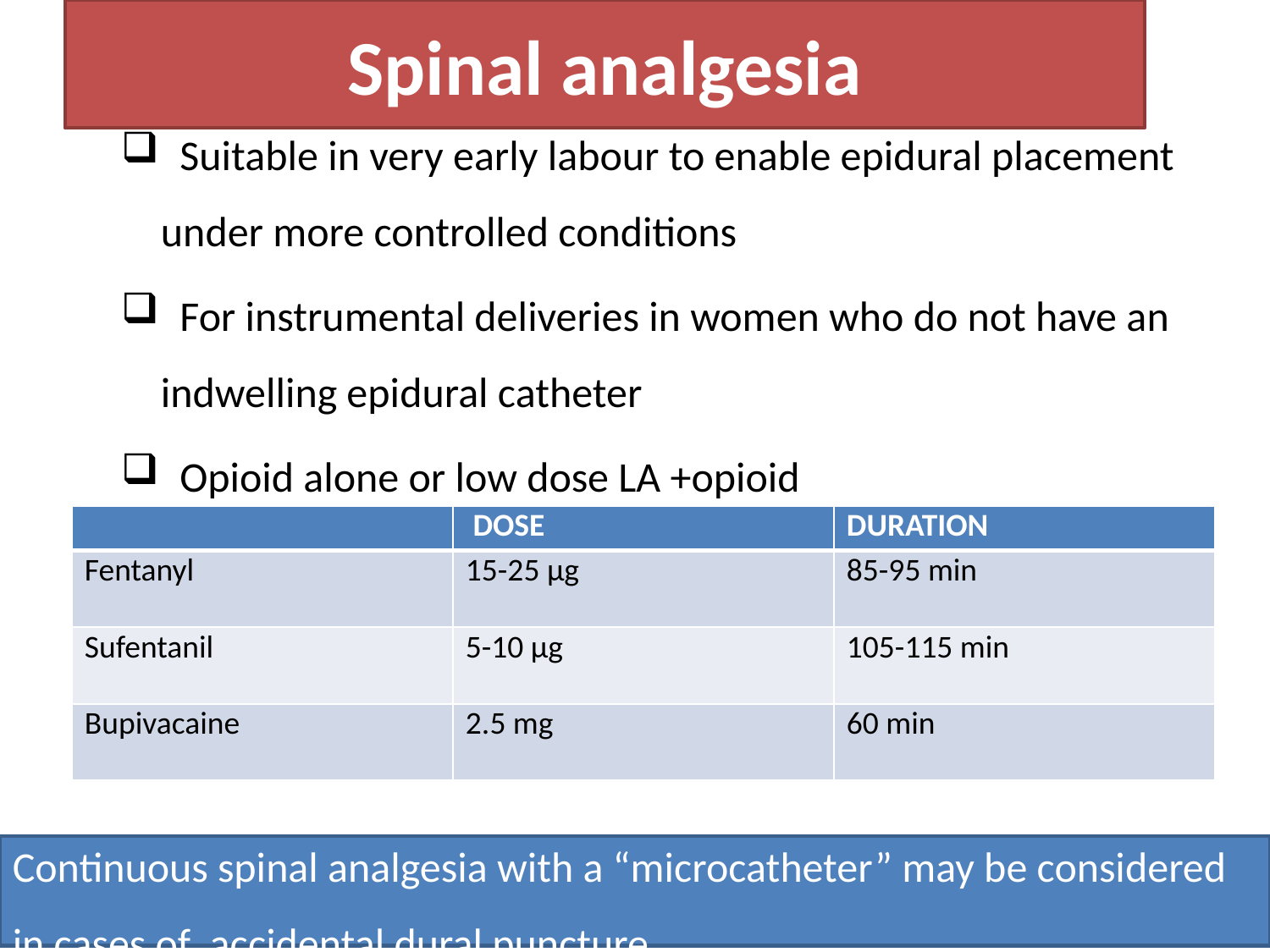

# Spinal analgesia
  Suitable in very early labour to enable epidural placement under more controlled conditions
  For instrumental deliveries in women who do not have an indwelling epidural catheter
  Opioid alone or low dose LA +opioid
|  | DOSE | DURATION |
| --- | --- | --- |
| Fentanyl | 15-25 µg | 85-95 min |
| Sufentanil | 5-10 µg | 105-115 min |
| Bupivacaine | 2.5 mg | 60 min |
Continuous spinal analgesia with a “microcatheter” may be considered in cases of  accidental dural puncture
48